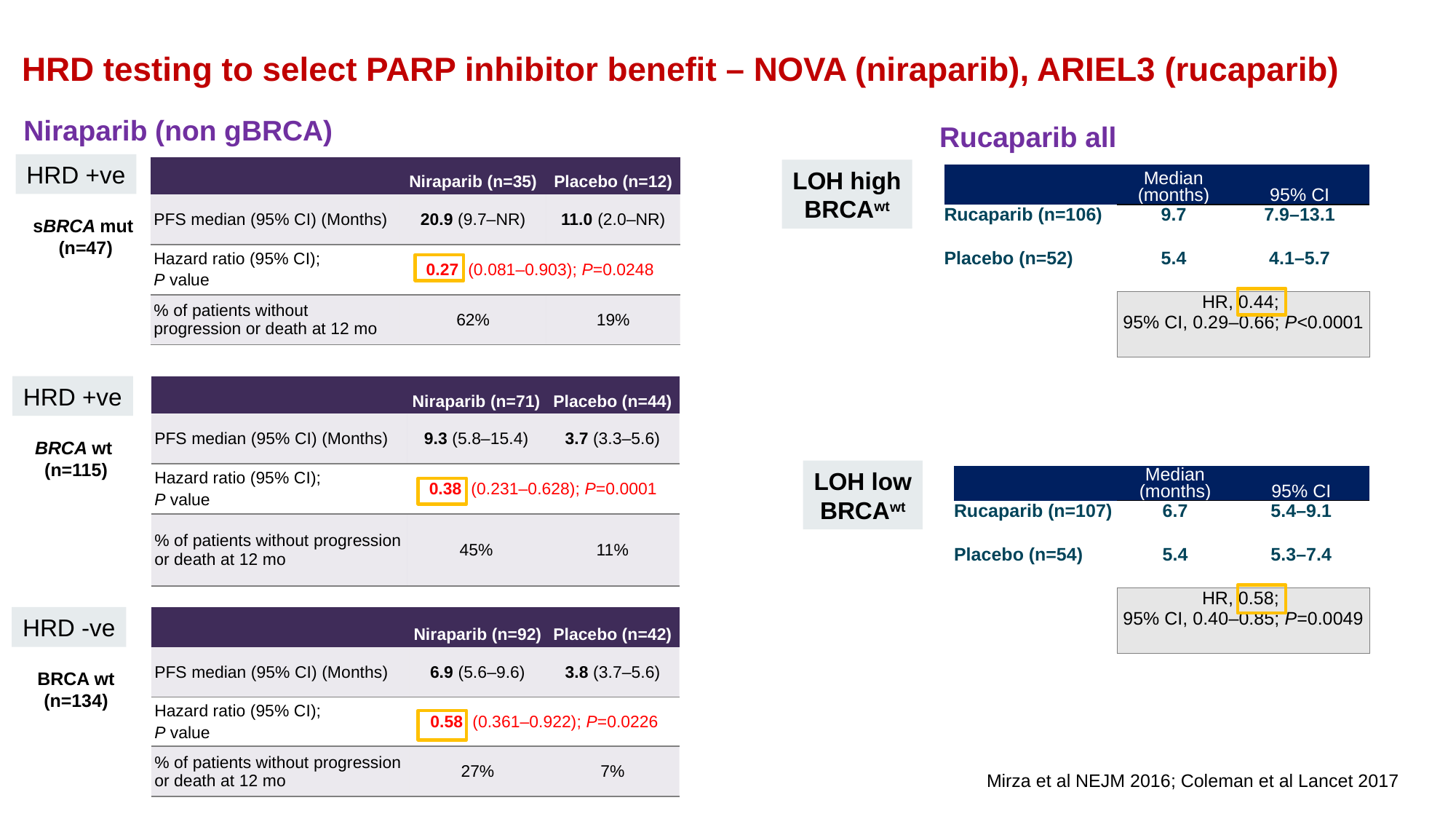

# HRD testing to select PARP inhibitor benefit – NOVA (niraparib), ARIEL3 (rucaparib)
Niraparib (non gBRCA)
Rucaparib all
HRD +ve
|  | Niraparib (n=35) | Placebo (n=12) |
| --- | --- | --- |
| PFS median (95% CI) (Months) | 20.9 (9.7–NR) | 11.0 (2.0–NR) |
| Hazard ratio (95% CI); P value | 0.27 (0.081–0.903); P=0.0248 |  |
| % of patients without progression or death at 12 mo | 62% | 19% |
LOH high
BRCAwt
|  | Median (months) | 95% CI |
| --- | --- | --- |
| Rucaparib (n=106) | 9.7 | 7.9–13.1 |
| Placebo (n=52) | 5.4 | 4.1–5.7 |
|  | HR, 0.44; 95% CI, 0.29–0.66; P<0.0001 |  |
sBRCA mut
 (n=47)

HRD +ve
|  | Niraparib (n=71) | Placebo (n=44) |
| --- | --- | --- |
| PFS median (95% CI) (Months) | 9.3 (5.8–15.4) | 3.7 (3.3–5.6) |
| Hazard ratio (95% CI); P value | 0.38 (0.231–0.628); P=0.0001 |  |
| % of patients without progression or death at 12 mo | 45% | 11% |
BRCA wt
(n=115)
LOH low
BRCAwt
|  | Median (months) | 95% CI |
| --- | --- | --- |
| Rucaparib (n=107) | 6.7 | 5.4–9.1 |
| Placebo (n=54) | 5.4 | 5.3–7.4 |
|  | HR, 0.58; 95% CI, 0.40–0.85; P=0.0049 |  |

|  | Niraparib (n=92) | Placebo (n=42) |
| --- | --- | --- |
| PFS median (95% CI) (Months) | 6.9 (5.6–9.6) | 3.8 (3.7–5.6) |
| Hazard ratio (95% CI); P value | 0.58 (0.361–0.922); P=0.0226 |  |
| % of patients without progression or death at 12 mo | 27% | 7% |
HRD -ve
BRCA wt
(n=134)

Mirza et al NEJM 2016; Coleman et al Lancet 2017